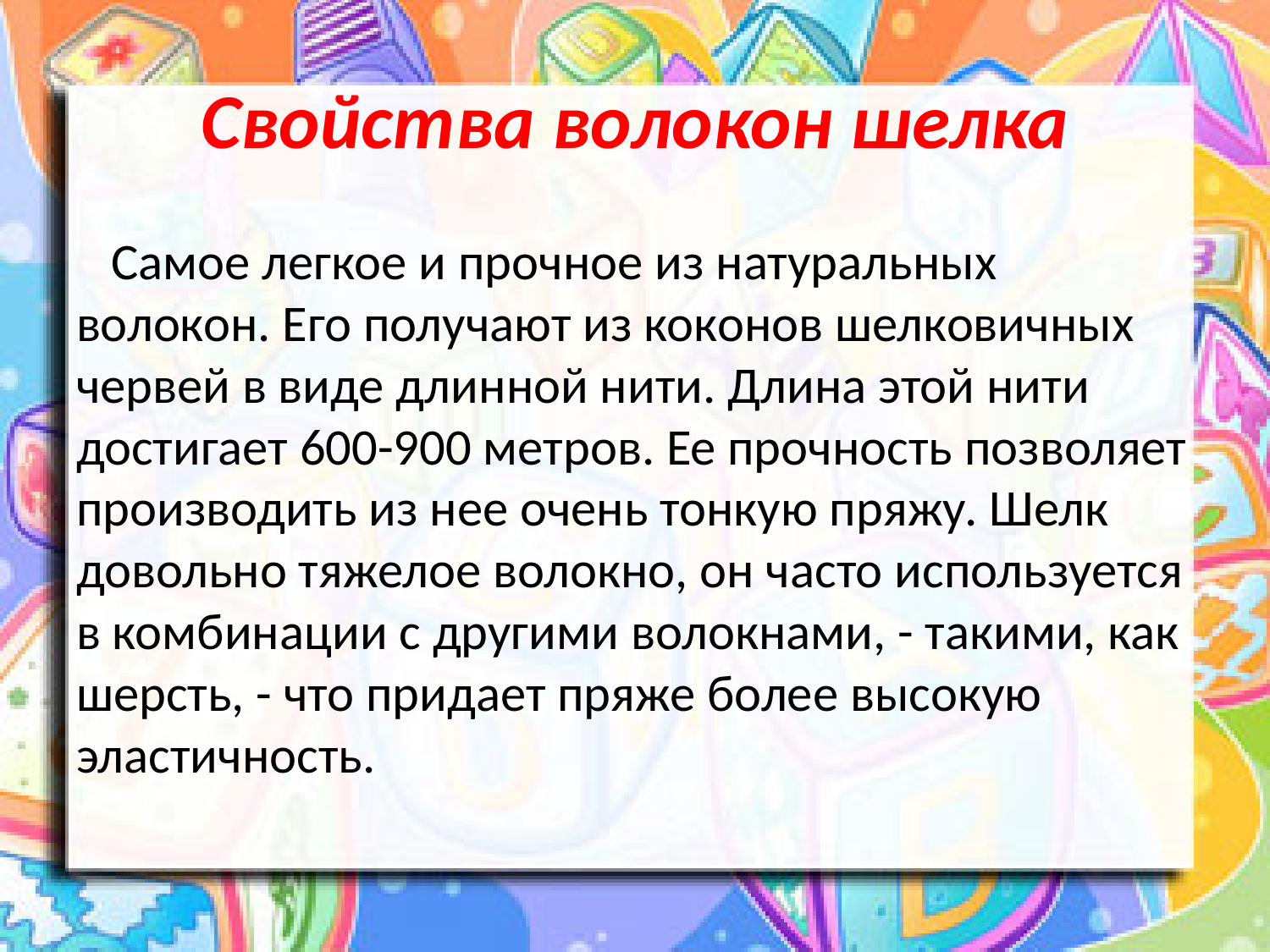

# Свойства волокон шелка
   Самое легкое и прочное из натуральных волокон. Его получают из коконов шелковичных червей в виде длинной нити. Длина этой нити достигает 600-900 метров. Ее прочность позволяет производить из нее очень тонкую пряжу. Шелк довольно тяжелое волокно, он часто используется в комбинации с другими волокнами, - такими, как шерсть, - что придает пряже более высокую эластичность.